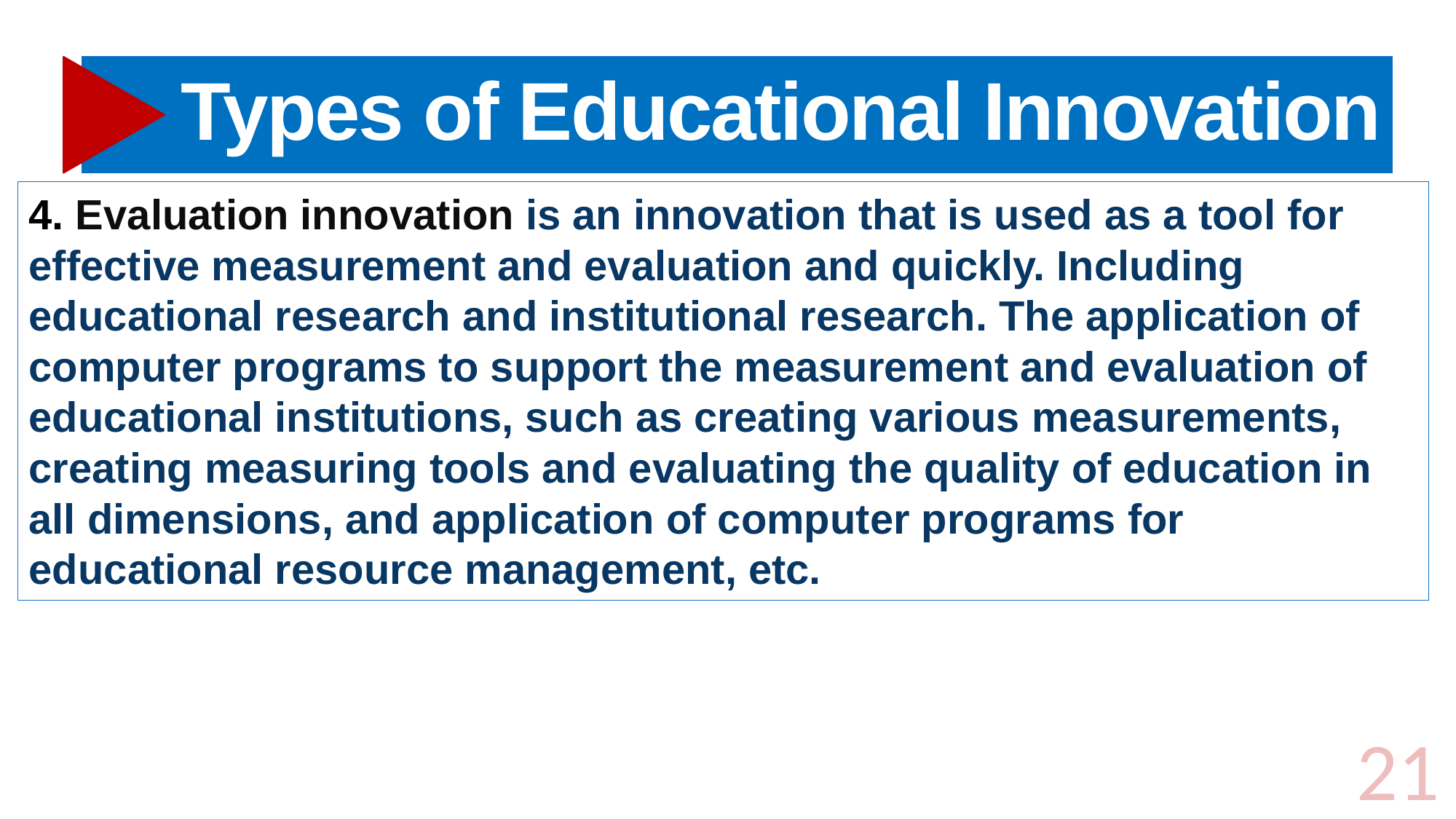

# Types of Educational Innovation

4. Evaluation innovation is an innovation that is used as a tool for effective measurement and evaluation and quickly. Including educational research and institutional research. The application of computer programs to support the measurement and evaluation of educational institutions, such as creating various measurements, creating measuring tools and evaluating the quality of education in all dimensions, and application of computer programs for educational resource management, etc.
21